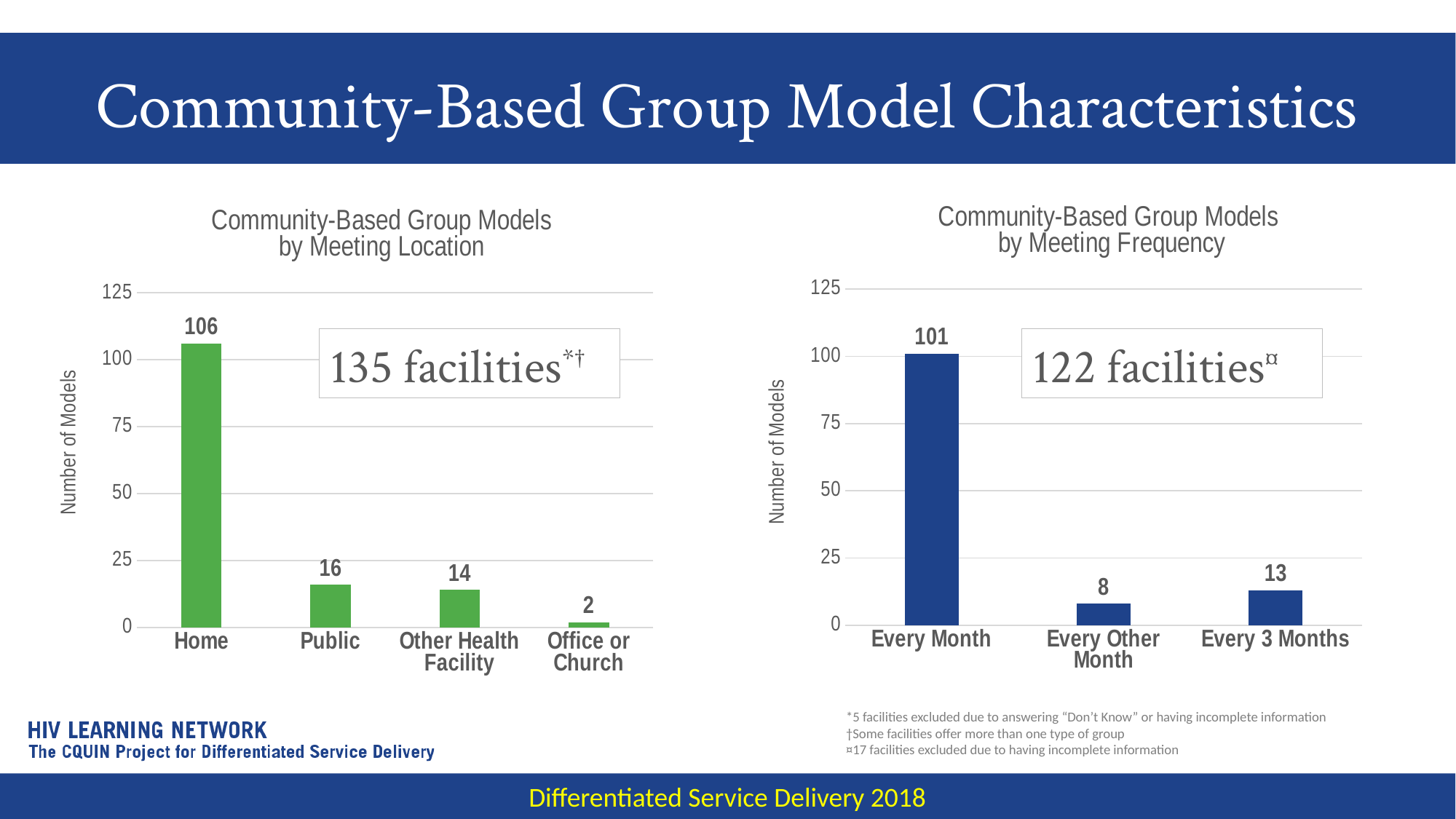

# Community-Based Group Model Characteristics

### Chart: Community-Based Group Models by Meeting Frequency

| Category | ART Dispensement Provider |
|---|---|
| Every Month | 101.0 |
| Every Other Month | 8.0 |
| Every 3 Months | 13.0 |

### Chart: Community-Based Group Models
by Meeting Location

| Category | ART Dispensement Provider |
|---|---|
| Home | 106.0 |
| Public | 16.0 |
| Other Health Facility | 14.0 |
| Office or Church | 2.0 |
135 facilities*†
122 facilities¤
*5 facilities excluded due to answering “Don’t Know” or having incomplete information
†Some facilities offer more than one type of group
¤17 facilities excluded due to having incomplete information